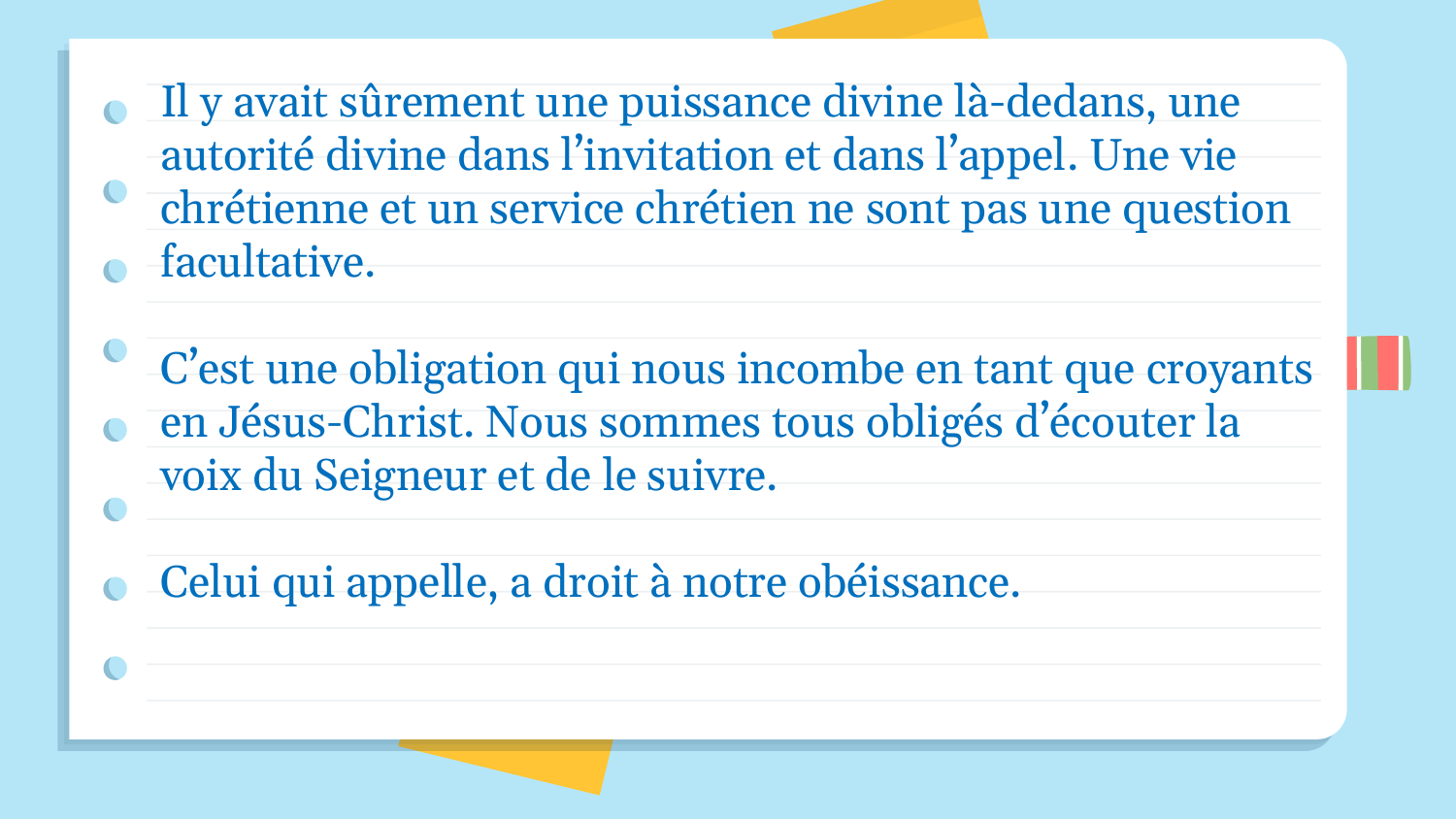

Il y avait sûrement une puissance divine là-dedans, une autorité divine dans l’invitation et dans l’appel. Une vie chrétienne et un service chrétien ne sont pas une question facultative.

C’est une obligation qui nous incombe en tant que croyants en Jésus-Christ. Nous sommes tous obligés d’écouter la voix du Seigneur et de le suivre.

Celui qui appelle, a droit à notre obéissance.